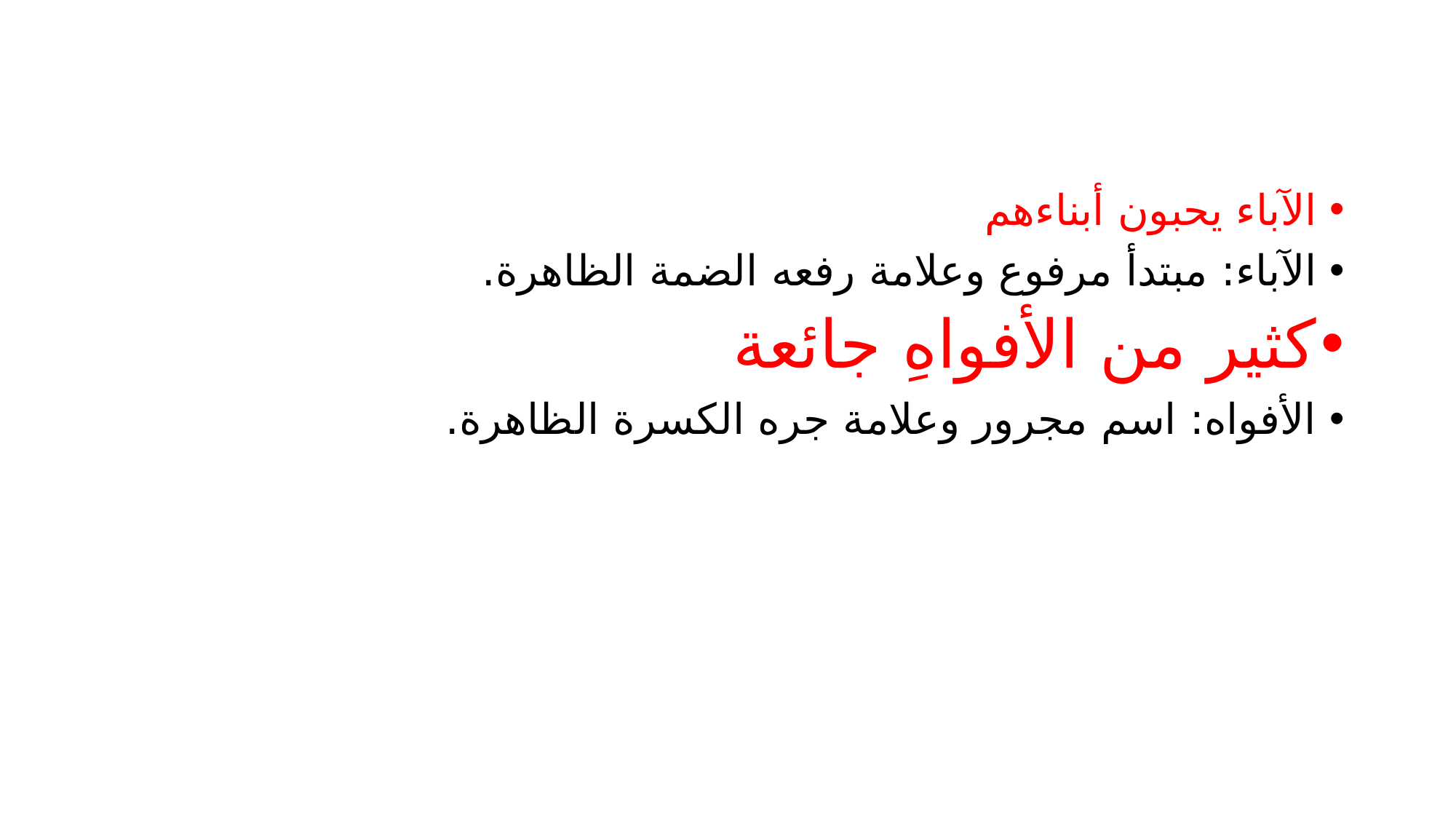

الآباء يحبون أبناءهم
الآباء: مبتدأ مرفوع وعلامة رفعه الضمة الظاهرة.
كثير من الأفواهِ جائعة
الأفواه: اسم مجرور وعلامة جره الكسرة الظاهرة.